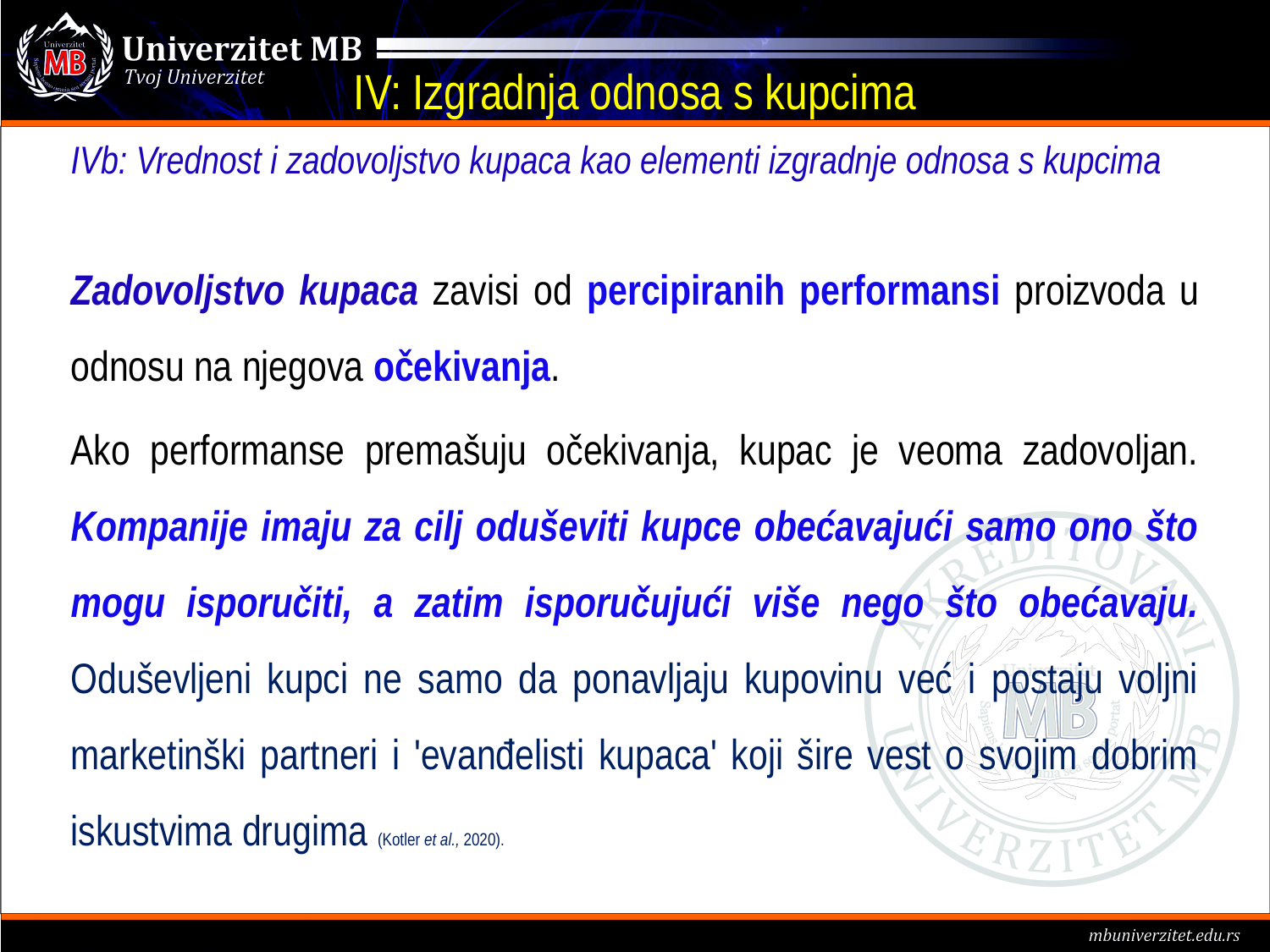

# IV: Izgradnja odnosa s kupcima
IVb: Vrednost i zadovoljstvo kupaca kao elementi izgradnje odnosa s kupcima

Zadovoljstvo kupaca zavisi od percipiranih performansi proizvoda u odnosu na njegova očekivanja.
Ako performanse premašuju očekivanja, kupac je veoma zadovoljan. Kompanije imaju za cilj oduševiti kupce obećavajući samo ono što mogu isporučiti, a zatim isporučujući više nego što obećavaju. Oduševljeni kupci ne samo da ponavljaju kupovinu već i postaju voljni marketinški partneri i 'evanđelisti kupaca' koji šire vest o svojim dobrim iskustvima drugima (Kotler et al., 2020).